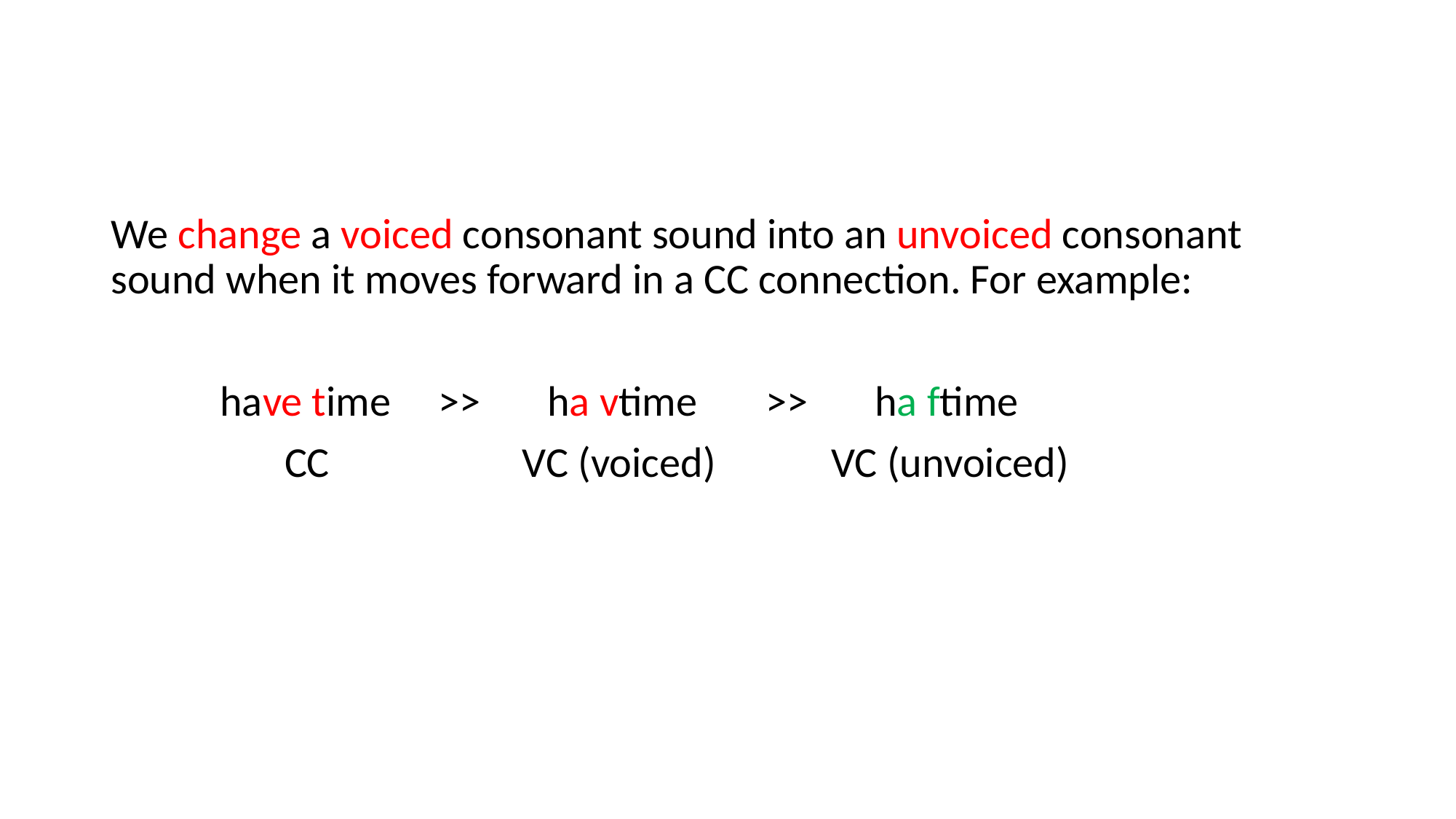

We change a voiced consonant sound into an unvoiced consonant sound when it moves forward in a CC connection. For example:

	have time	>>	ha vtime	>>	ha ftime
                  CC                    VC (voiced)            VC (unvoiced)